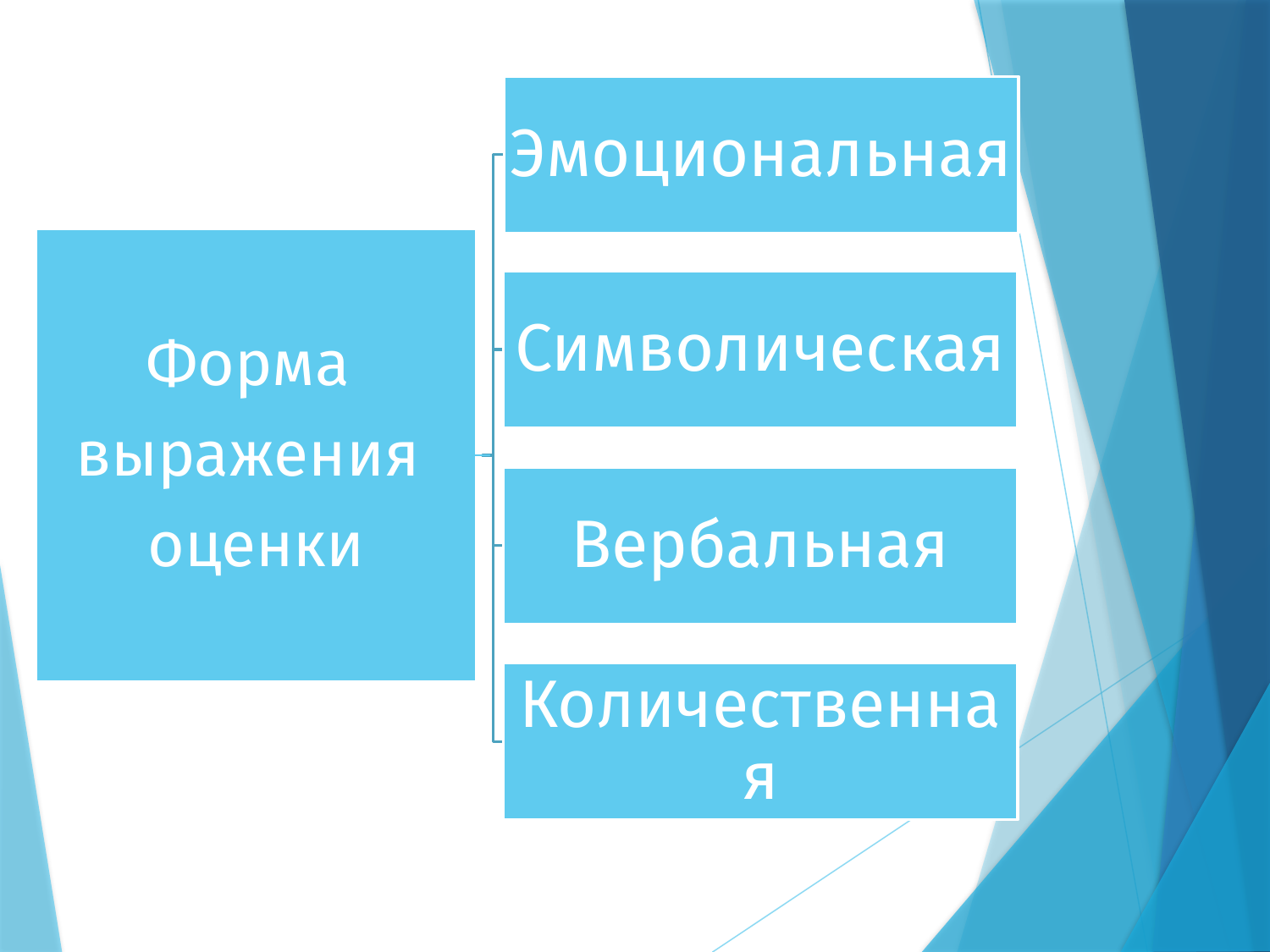

Форма
выражения
оценки
Эмоциональная
Символическая
Вербальная
Количественная